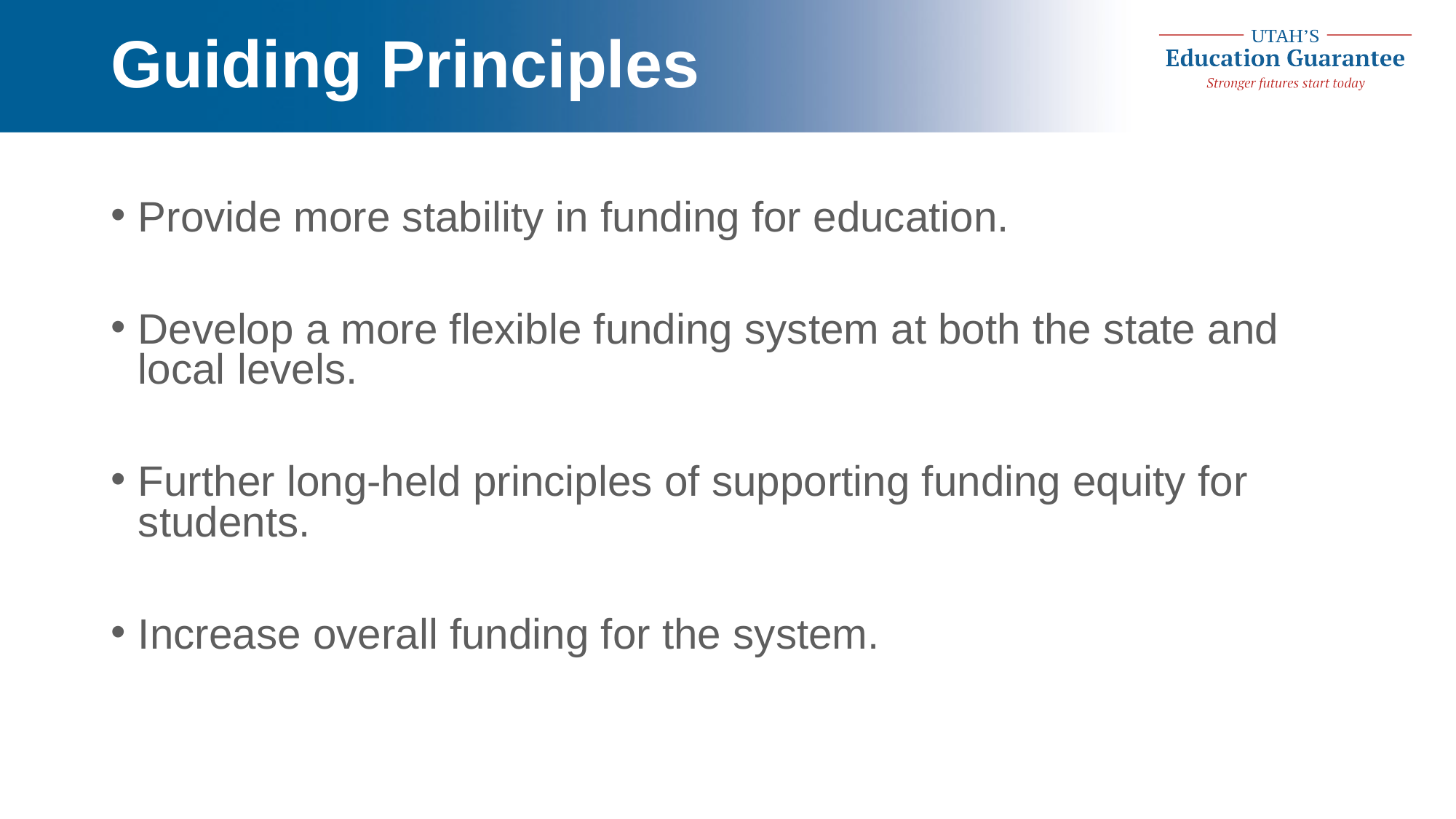

# Guiding Principles
Provide more stability in funding for education.

Develop a more flexible funding system at both the state and local levels.

Further long-held principles of supporting funding equity for students.

Increase overall funding for the system.